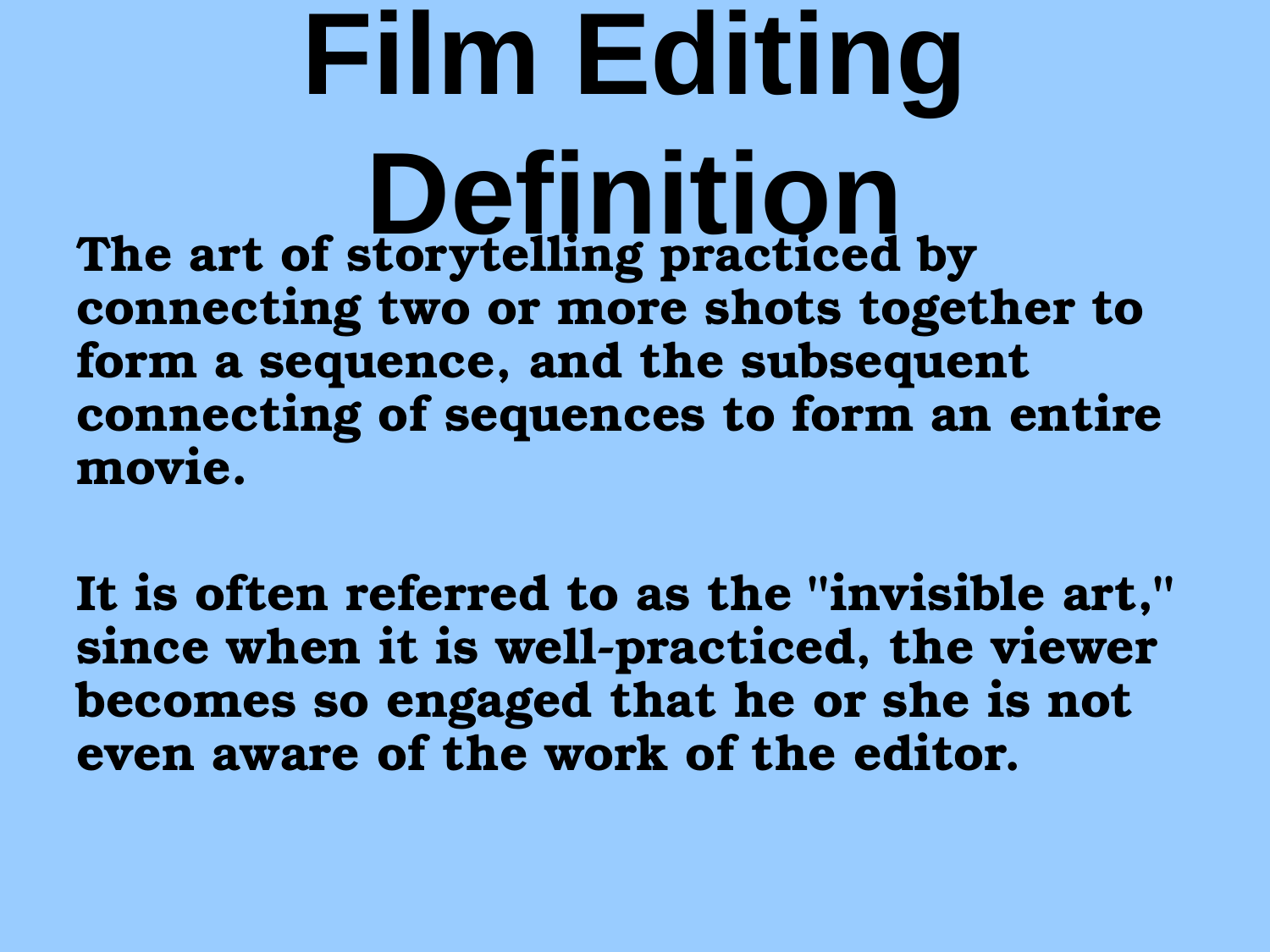

# Film Editing Definition
The art of storytelling practiced by connecting two or more shots together to form a sequence, and the subsequent connecting of sequences to form an entire movie.

It is often referred to as the "invisible art," since when it is well-practiced, the viewer becomes so engaged that he or she is not even aware of the work of the editor.